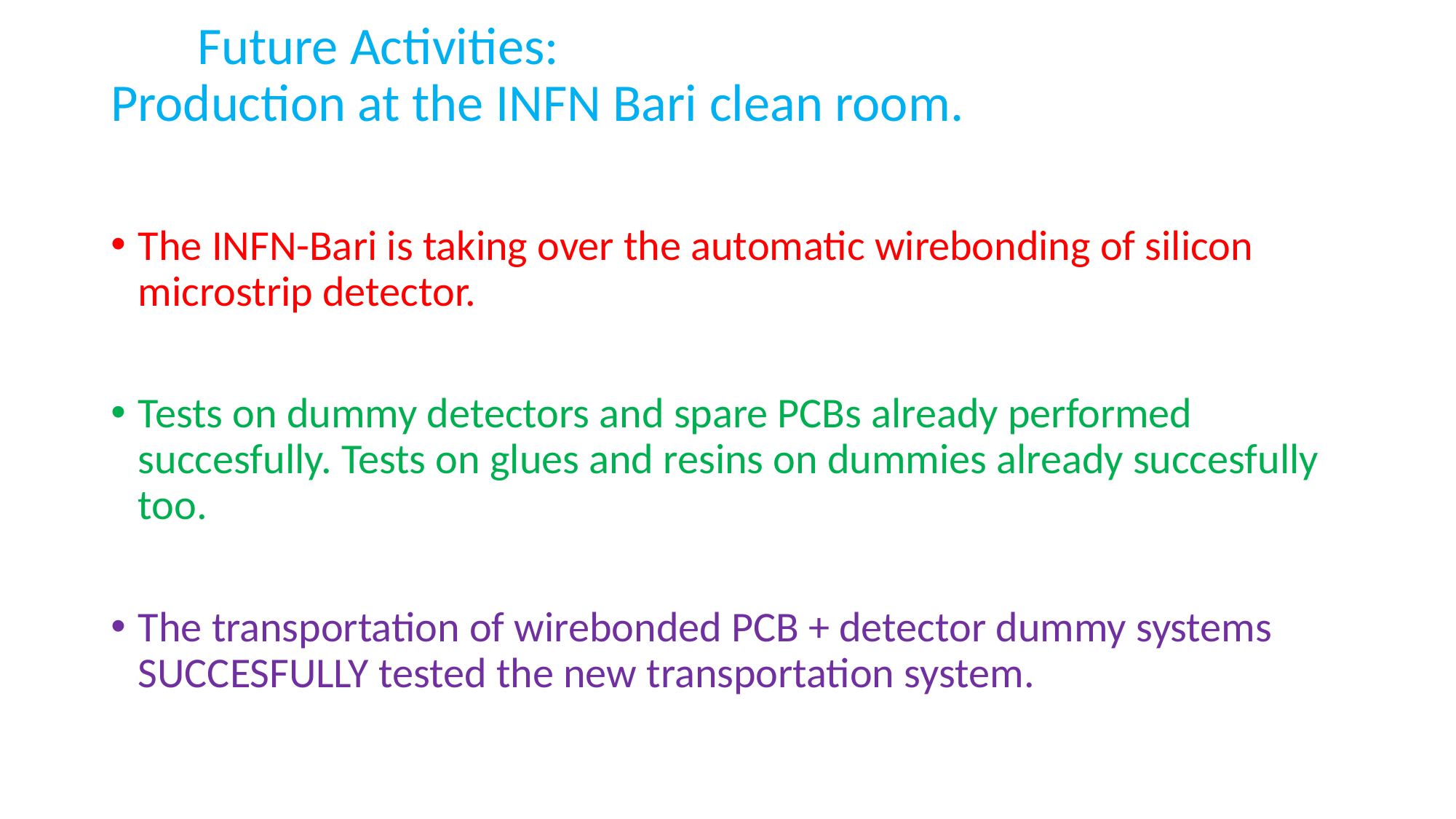

# Future Activities: Production at the INFN Bari clean room.
The INFN-Bari is taking over the automatic wirebonding of silicon microstrip detector.

Tests on dummy detectors and spare PCBs already performed succesfully. Tests on glues and resins on dummies already succesfully too.

The transportation of wirebonded PCB + detector dummy systems SUCCESFULLY tested the new transportation system.